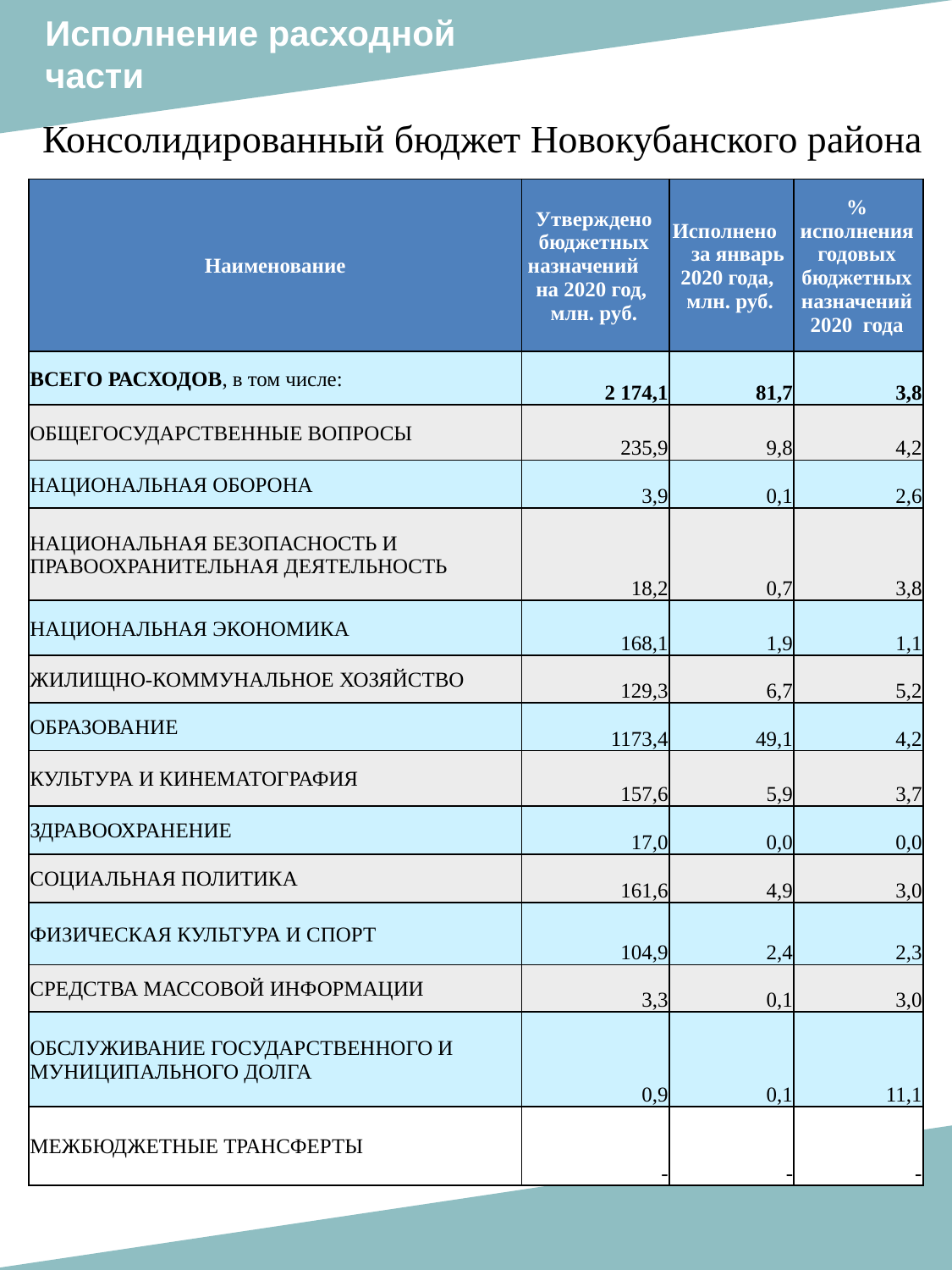

Исполнение расходной
части
Консолидированный бюджет Новокубанского района
| Наименование | Утверждено бюджетных назначений на 2020 год, млн. руб. | Исполнено за январь 2020 года, млн. руб. | % исполнения годовых бюджетных назначений 2020 года |
| --- | --- | --- | --- |
| ВСЕГО РАСХОДОВ, в том числе: | 2 174,1 | 81,7 | 3,8 |
| ОБЩЕГОСУДАРСТВЕННЫЕ ВОПРОСЫ | 235,9 | 9,8 | 4,2 |
| НАЦИОНАЛЬНАЯ ОБОРОНА | 3,9 | 0,1 | 2,6 |
| НАЦИОНАЛЬНАЯ БЕЗОПАСНОСТЬ И ПРАВООХРАНИТЕЛЬНАЯ ДЕЯТЕЛЬНОСТЬ | 18,2 | 0,7 | 3,8 |
| НАЦИОНАЛЬНАЯ ЭКОНОМИКА | 168,1 | 1,9 | 1,1 |
| ЖИЛИЩНО-КОММУНАЛЬНОЕ ХОЗЯЙСТВО | 129,3 | 6,7 | 5,2 |
| ОБРАЗОВАНИЕ | 1173,4 | 49,1 | 4,2 |
| КУЛЬТУРА И КИНЕМАТОГРАФИЯ | 157,6 | 5,9 | 3,7 |
| ЗДРАВООХРАНЕНИЕ | 17,0 | 0,0 | 0,0 |
| СОЦИАЛЬНАЯ ПОЛИТИКА | 161,6 | 4,9 | 3,0 |
| ФИЗИЧЕСКАЯ КУЛЬТУРА И СПОРТ | 104,9 | 2,4 | 2,3 |
| СРЕДСТВА МАССОВОЙ ИНФОРМАЦИИ | 3,3 | 0,1 | 3,0 |
| ОБСЛУЖИВАНИЕ ГОСУДАРСТВЕННОГО И МУНИЦИПАЛЬНОГО ДОЛГА | 0,9 | 0,1 | 11,1 |
| МЕЖБЮДЖЕТНЫЕ ТРАНСФЕРТЫ | - | - | - |